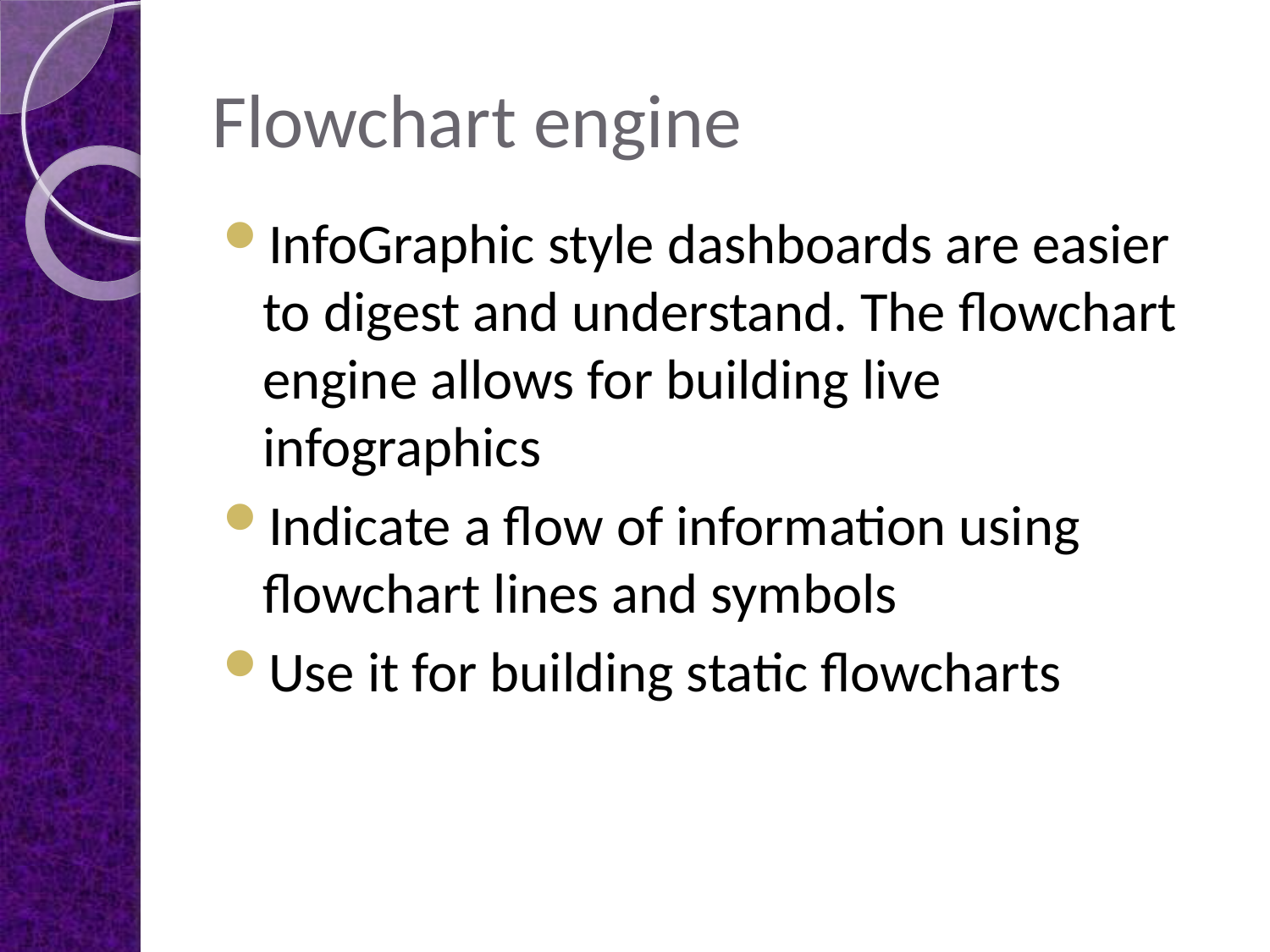

# Flowchart engine
InfoGraphic style dashboards are easier to digest and understand. The flowchart engine allows for building live infographics
Indicate a flow of information using flowchart lines and symbols
Use it for building static flowcharts